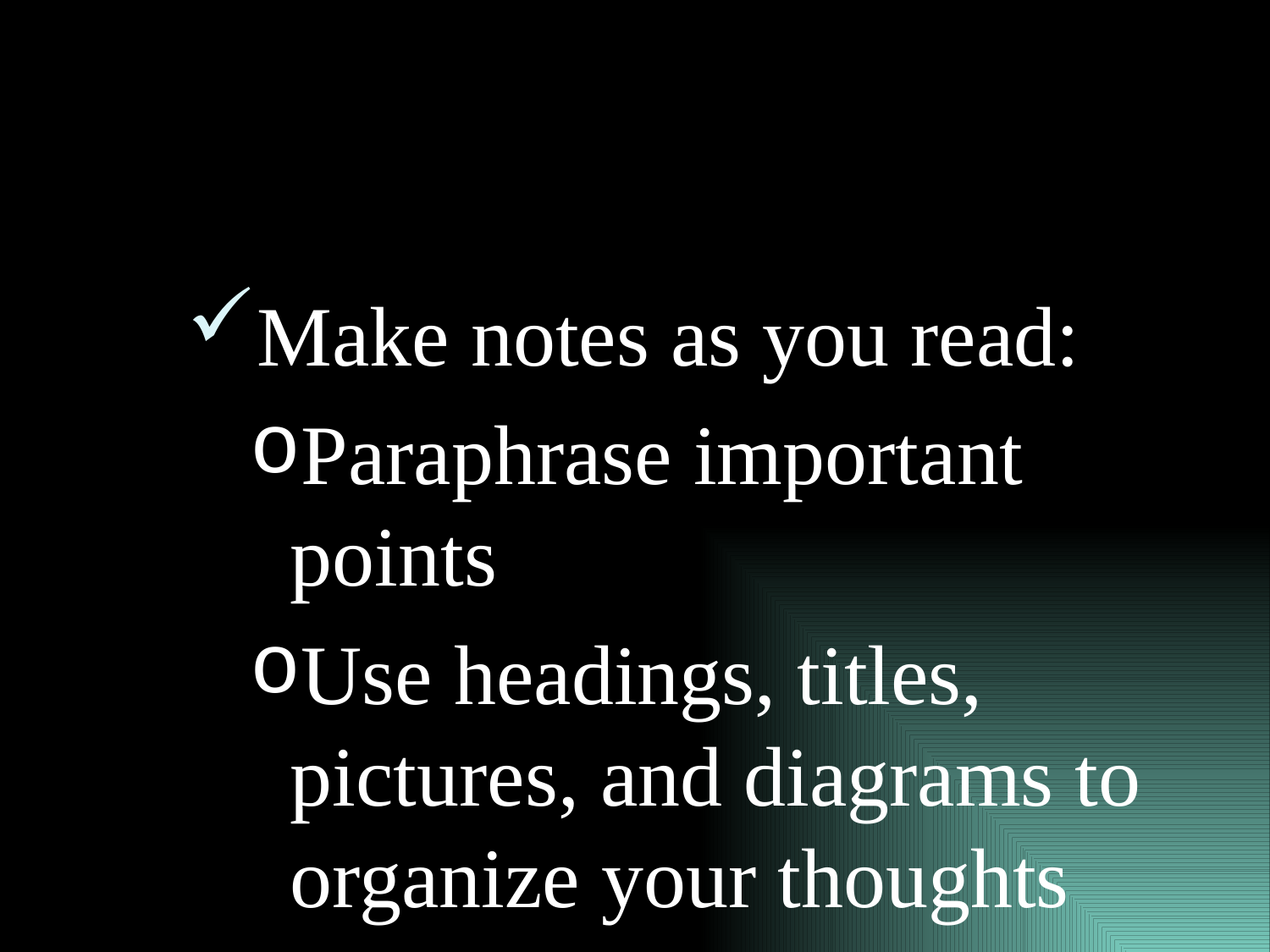

#
Make notes as you read:
Paraphrase important points
Use headings, titles, pictures, and diagrams to organize your thoughts